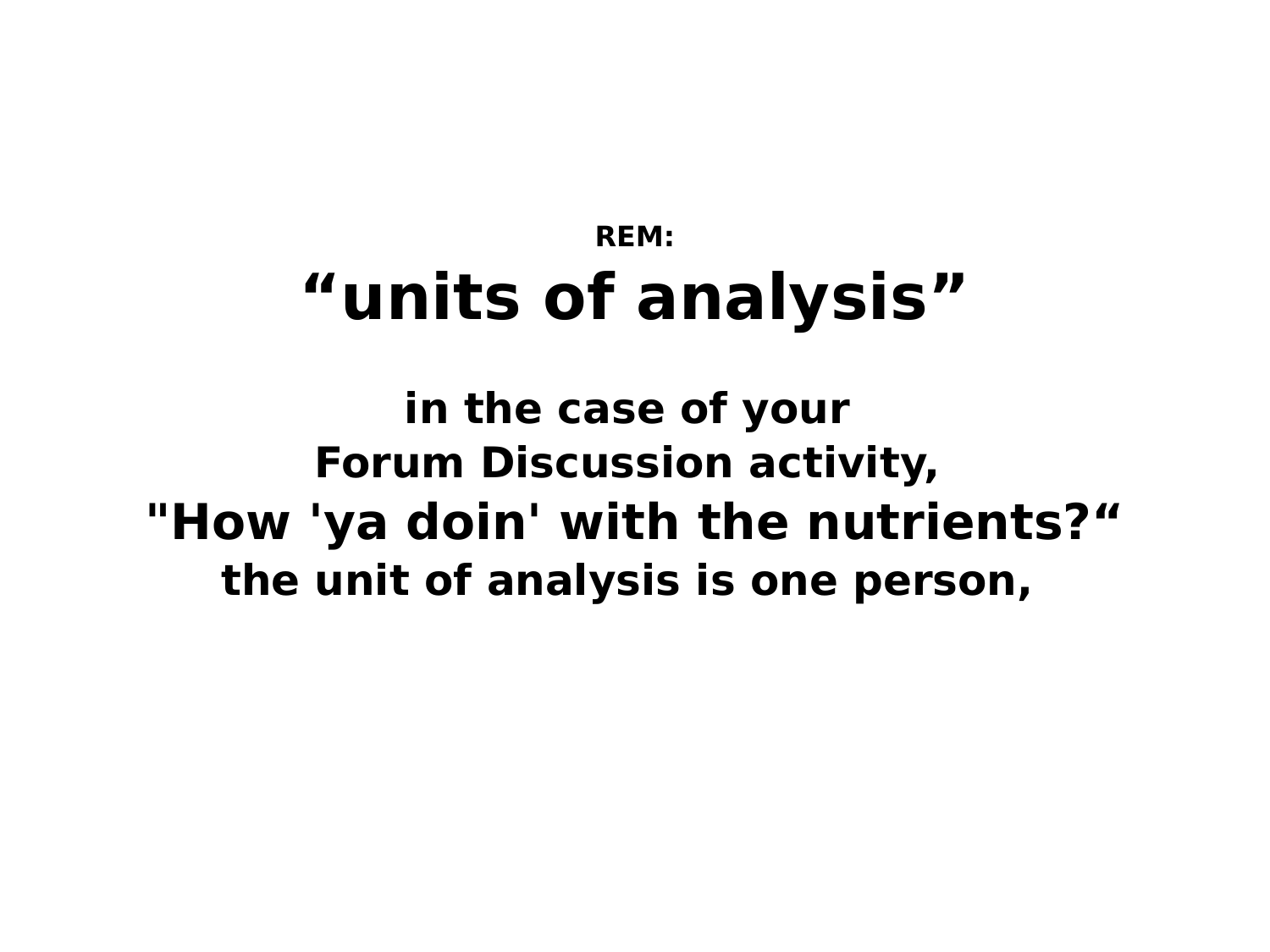

REM:
“units of analysis”
in the case of your
Forum Discussion activity,
"How 'ya doin' with the nutrients?“
the unit of analysis is one person,
and that individual is YOU . . .